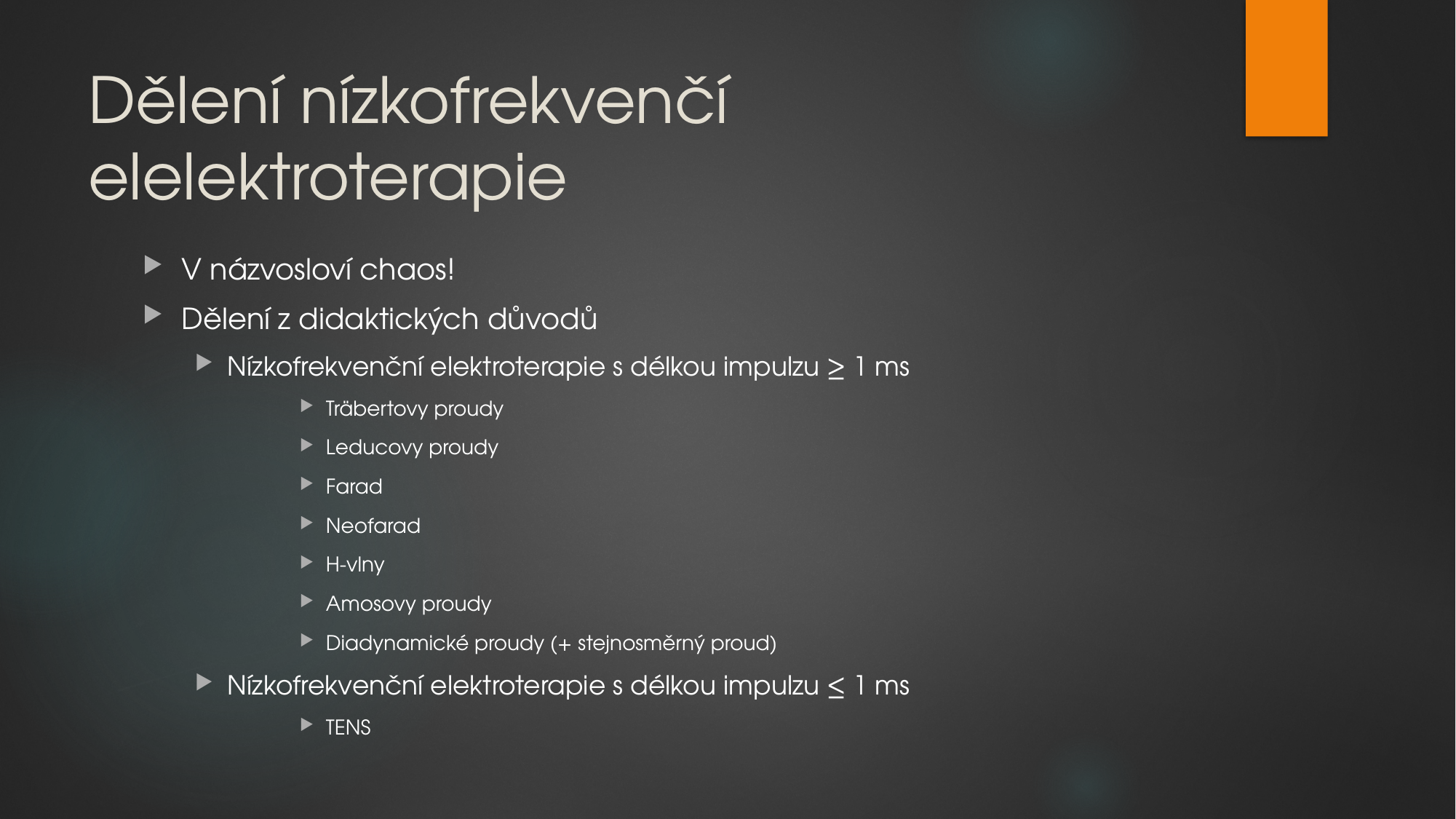

# Dělení nízkofrekvenčí elelektroterapie
V názvosloví chaos!
Dělení z didaktických důvodů
Nízkofrekvenční elektroterapie s délkou impulzu ≥ 1 ms
Träbertovy proudy
Leducovy proudy
Farad
Neofarad
H-vlny
Amosovy proudy
Diadynamické proudy (+ stejnosměrný proud)
Nízkofrekvenční elektroterapie s délkou impulzu ≤ 1 ms
TENS